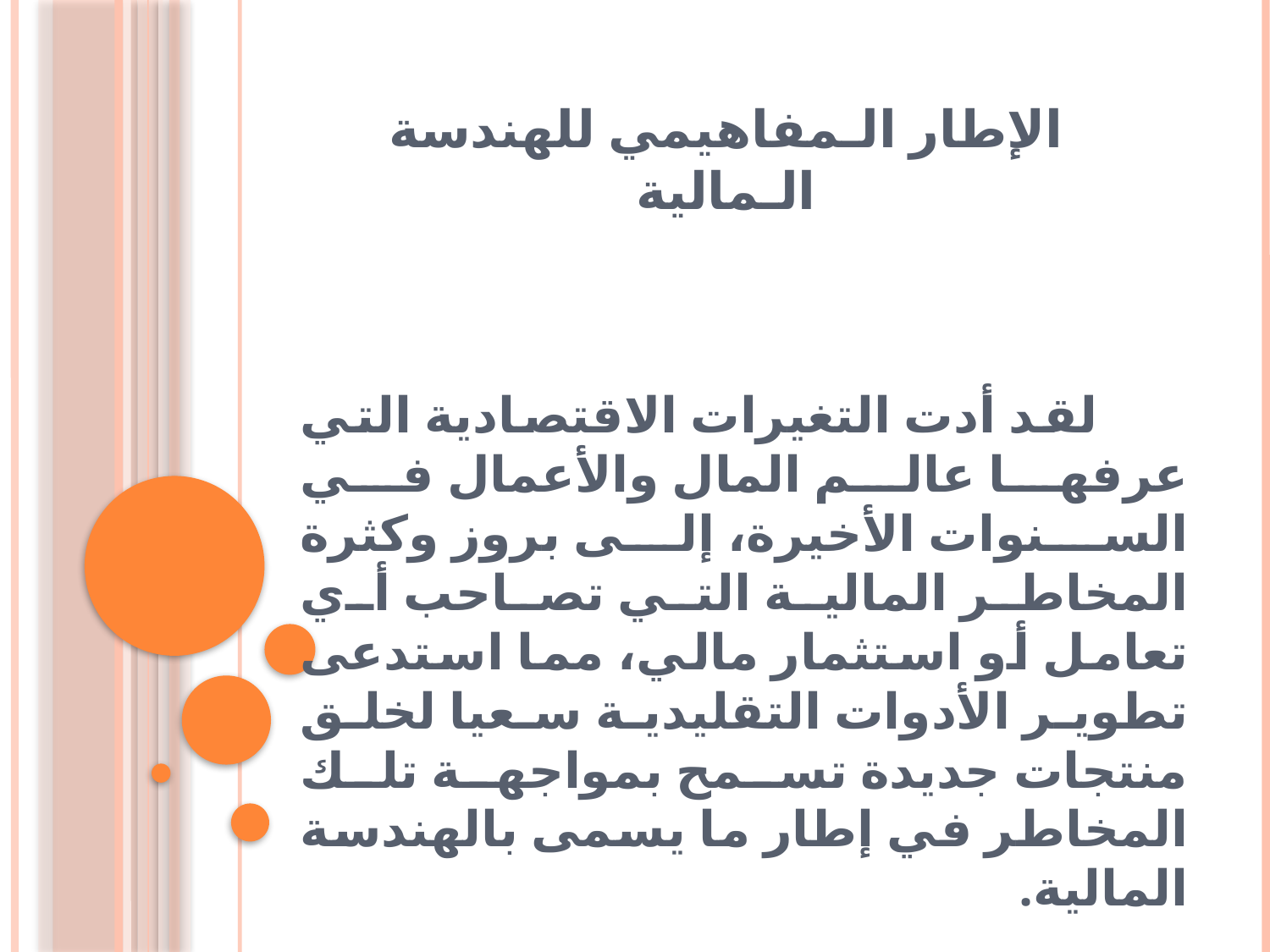

# الإطار الـمفاهيمي للهندسة الـمالية
       لقد أدت التغيرات الاقتصادية التي عرفها عالم المال والأعمال في السنوات الأخيرة، إلى بروز وكثرة المخاطر المالية التي تصاحب أي تعامل أو استثمار مالي، مما استدعى تطوير الأدوات التقليدية سعيا لخلق منتجات جديدة تسمح بمواجهة تلك المخاطر في إطار ما يسمى بالهندسة المالية.